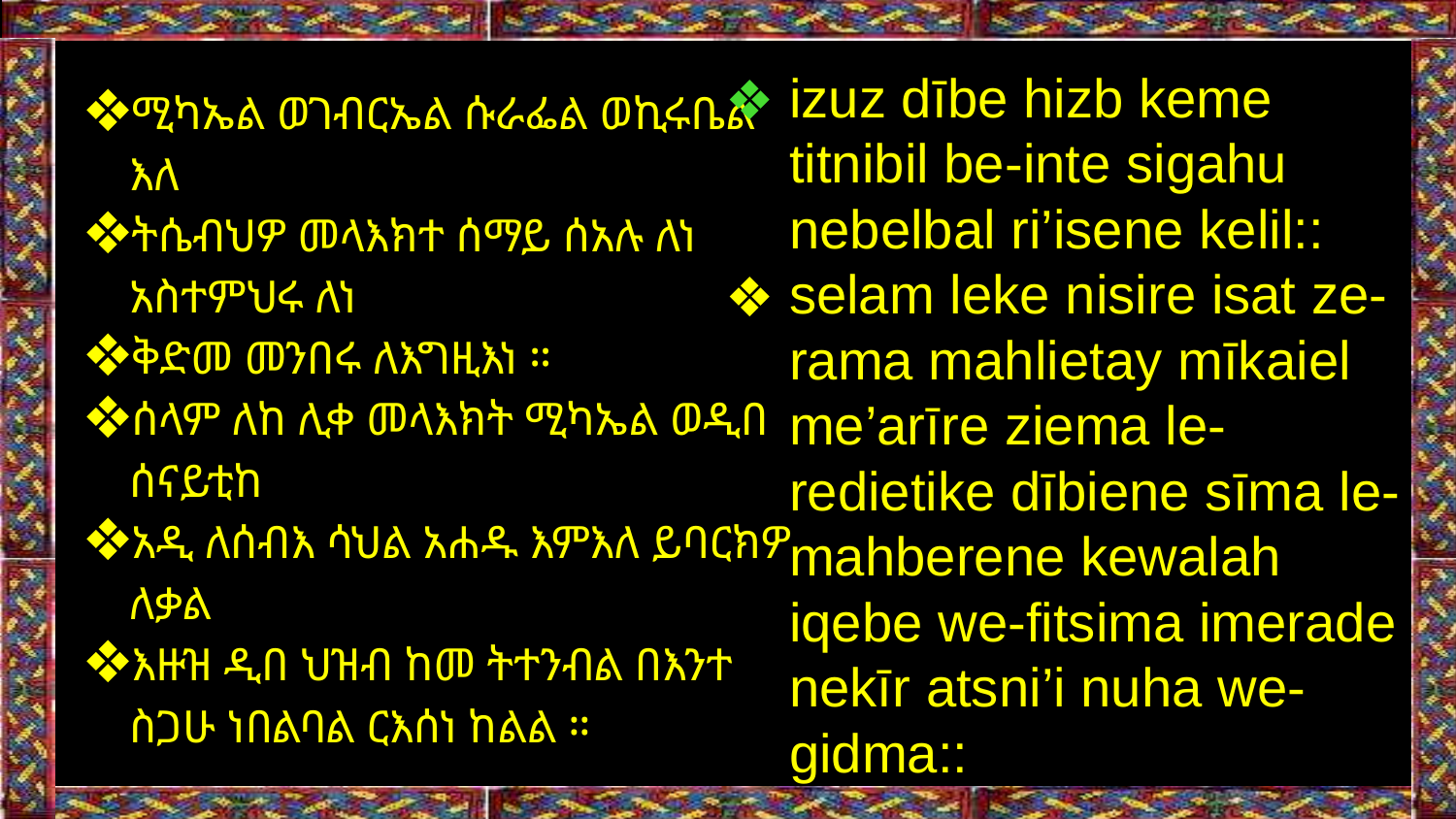

izuz dībe hizb keme titnibil be-inte sigahu nebelbal ri’isene kelil::
selam leke nisire isat ze-rama mahlietay mīkaiel me’arīre ziema le-redietike dībiene sīma le-mahberene kewalah iqebe we-fitsima imerade nekīr atsni’i nuha we-gidma::

ሚካኤል ወገብርኤል ሱራፌል ወኪሩቤል እለ
ትሴብህዎ መላእክተ ሰማይ ሰአሉ ለነ አስተምህሩ ለነ
ቅድመ መንበሩ ለእግዚእነ ።
ሰላም ለከ ሊቀ መላእክት ሚካኤል ወዲበ ሰናይቲከ
አዲ ለሰብእ ሳህል አሐዱ እምእለ ይባርክዎ ለቃል
እዙዝ ዲበ ህዝብ ከመ ትተንብል በእንተ ስጋሁ ነበልባል ርእሰነ ከልል ።